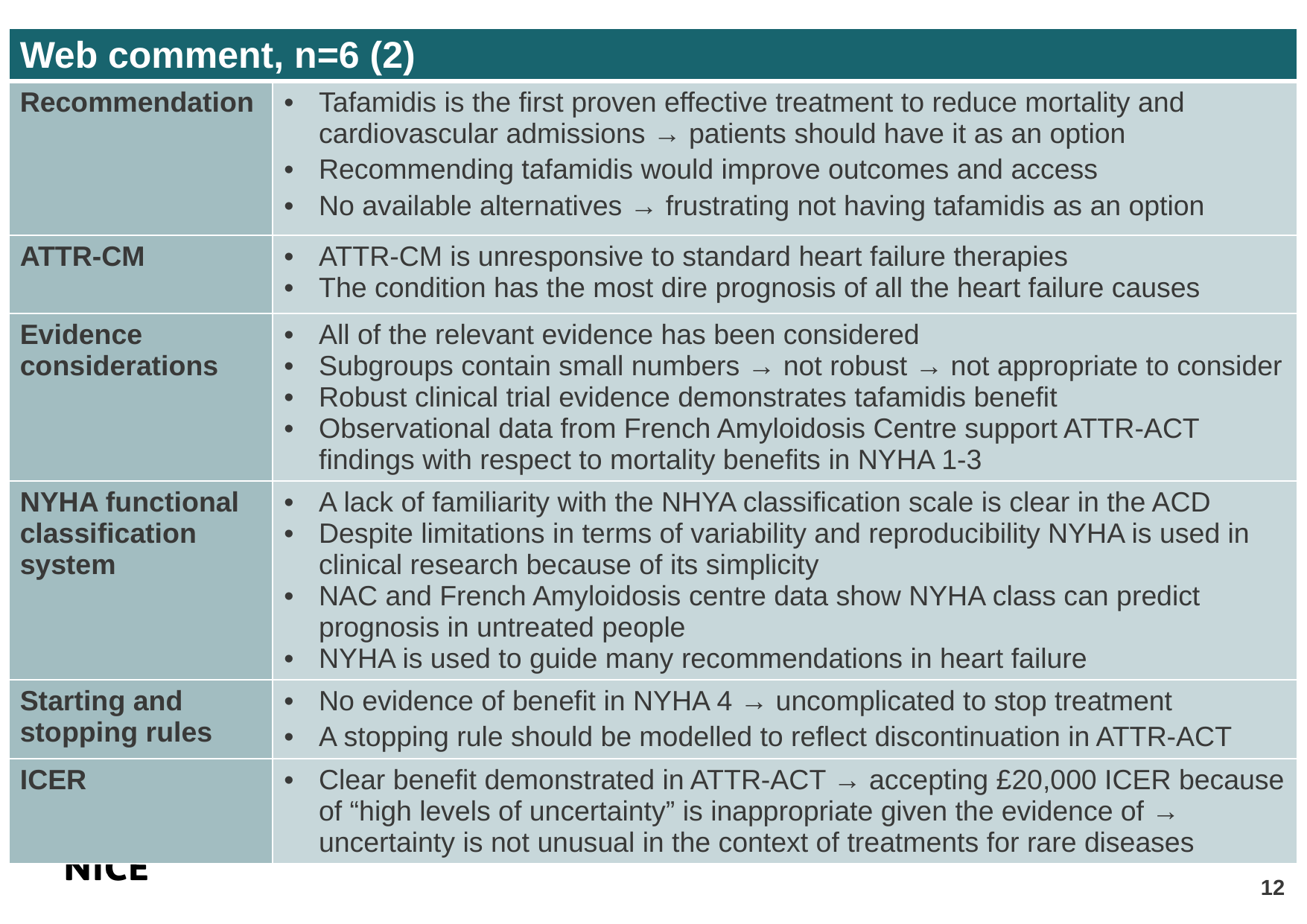

| Web comment, n=6 (2) |  |
| --- | --- |
| Recommendation | Tafamidis is the first proven effective treatment to reduce mortality and cardiovascular admissions → patients should have it as an option Recommending tafamidis would improve outcomes and access No available alternatives → frustrating not having tafamidis as an option |
| ATTR-CM | ATTR-CM is unresponsive to standard heart failure therapies The condition has the most dire prognosis of all the heart failure causes |
| Evidence considerations | All of the relevant evidence has been considered Subgroups contain small numbers → not robust → not appropriate to consider Robust clinical trial evidence demonstrates tafamidis benefit Observational data from French Amyloidosis Centre support ATTR-ACT findings with respect to mortality benefits in NYHA 1-3 |
| NYHA functional classification system | A lack of familiarity with the NHYA classification scale is clear in the ACD Despite limitations in terms of variability and reproducibility NYHA is used in clinical research because of its simplicity NAC and French Amyloidosis centre data show NYHA class can predict prognosis in untreated people NYHA is used to guide many recommendations in heart failure |
| Starting and stopping rules | No evidence of benefit in NYHA 4 → uncomplicated to stop treatment A stopping rule should be modelled to reflect discontinuation in ATTR-ACT |
| ICER | Clear benefit demonstrated in ATTR-ACT → accepting £20,000 ICER because of “high levels of uncertainty” is inappropriate given the evidence of → uncertainty is not unusual in the context of treatments for rare diseases |
12